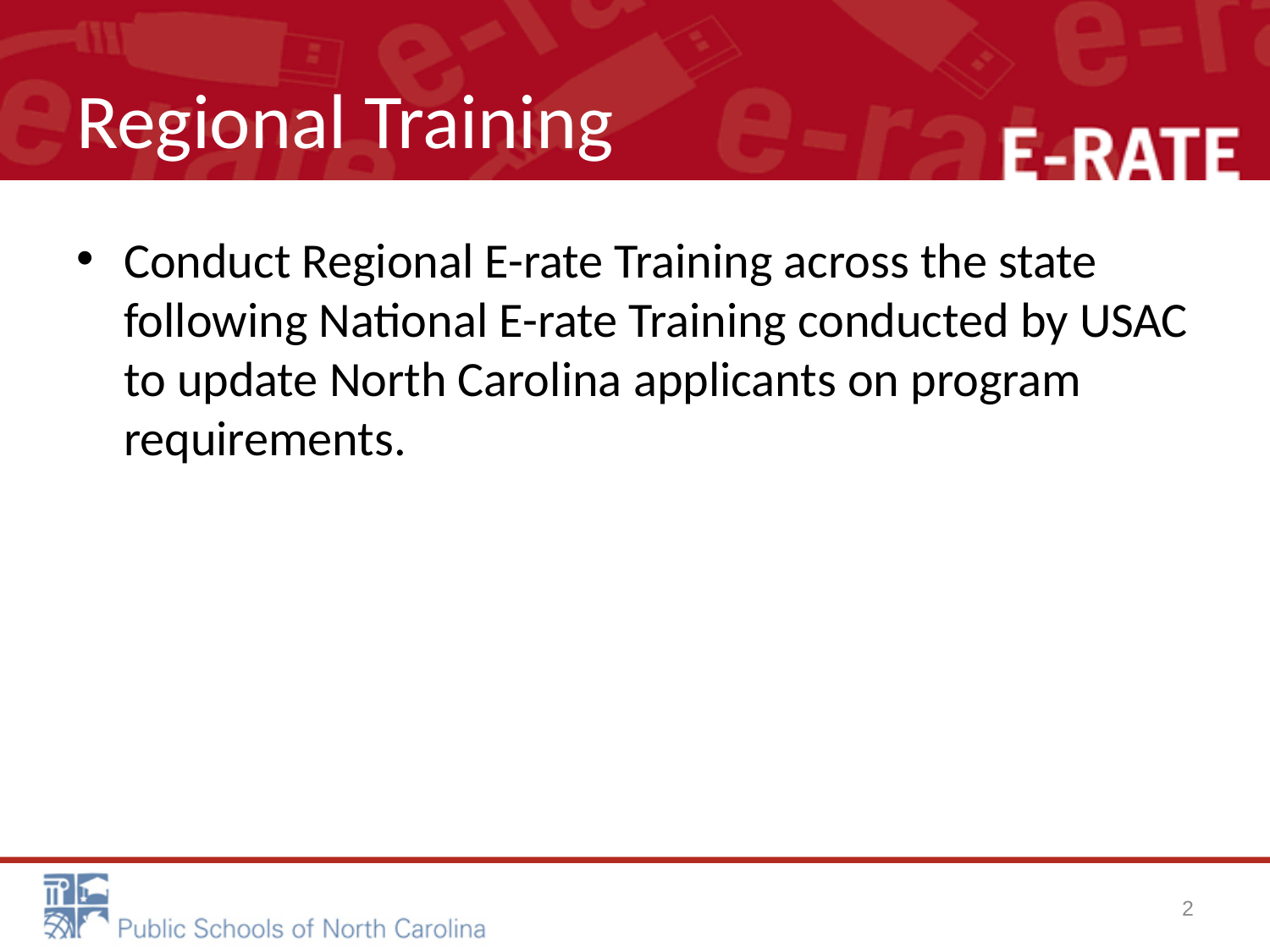

# Regional Training
Conduct Regional E-rate Training across the state following National E-rate Training conducted by USAC to update North Carolina applicants on program requirements.

2